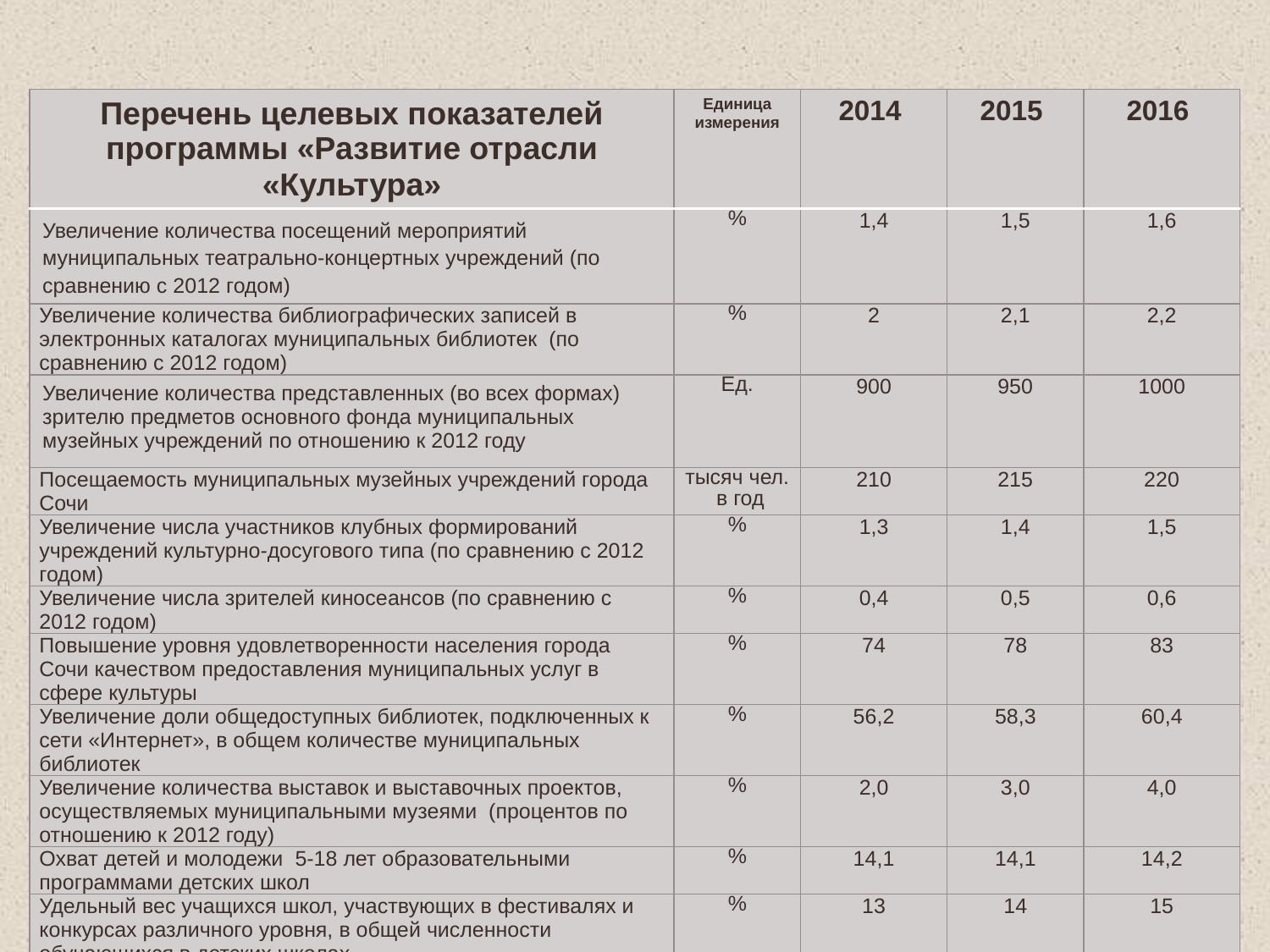

| Перечень целевых показателей программы «Развитие отрасли «Культура» | Единица измерения | 2014 | 2015 | 2016 |
| --- | --- | --- | --- | --- |
| Увеличение количества посещений мероприятий муниципальных театрально-концертных учреждений (по сравнению с 2012 годом) | % | 1,4 | 1,5 | 1,6 |
| Увеличение количества библиографических записей в электронных каталогах муниципальных библиотек (по сравнению с 2012 годом) | % | 2 | 2,1 | 2,2 |
| Увеличение количества представленных (во всех формах) зрителю предметов основного фонда муниципальных музейных учреждений по отношению к 2012 году | Ед. | 900 | 950 | 1000 |
| Посещаемость муниципальных музейных учреждений города Сочи | тысяч чел. в год | 210 | 215 | 220 |
| Увеличение числа участников клубных формирований учреждений культурно-досугового типа (по сравнению с 2012 годом) | % | 1,3 | 1,4 | 1,5 |
| Увеличение числа зрителей киносеансов (по сравнению с 2012 годом) | % | 0,4 | 0,5 | 0,6 |
| Повышение уровня удовлетворенности населения города Сочи качеством предоставления муниципальных услуг в сфере культуры | % | 74 | 78 | 83 |
| Увеличение доли общедоступных библиотек, подключенных к сети «Интернет», в общем количестве муниципальных библиотек | % | 56,2 | 58,3 | 60,4 |
| Увеличение количества выставок и выставочных проектов, осуществляемых муниципальными музеями (процентов по отношению к 2012 году) | % | 2,0 | 3,0 | 4,0 |
| Охват детей и молодежи 5-18 лет образовательными программами детских школ | % | 14,1 | 14,1 | 14,2 |
| Удельный вес учащихся школ, участвующих в фестивалях и конкурсах различного уровня, в общей численности обучающихся в детских школах | % | 13 | 14 | 15 |
| Число учащихся детских школ искусств, ежегодно удостоенных стипендий, премий, грантов различного уровня | чел. | 21 | 22 | 23 |